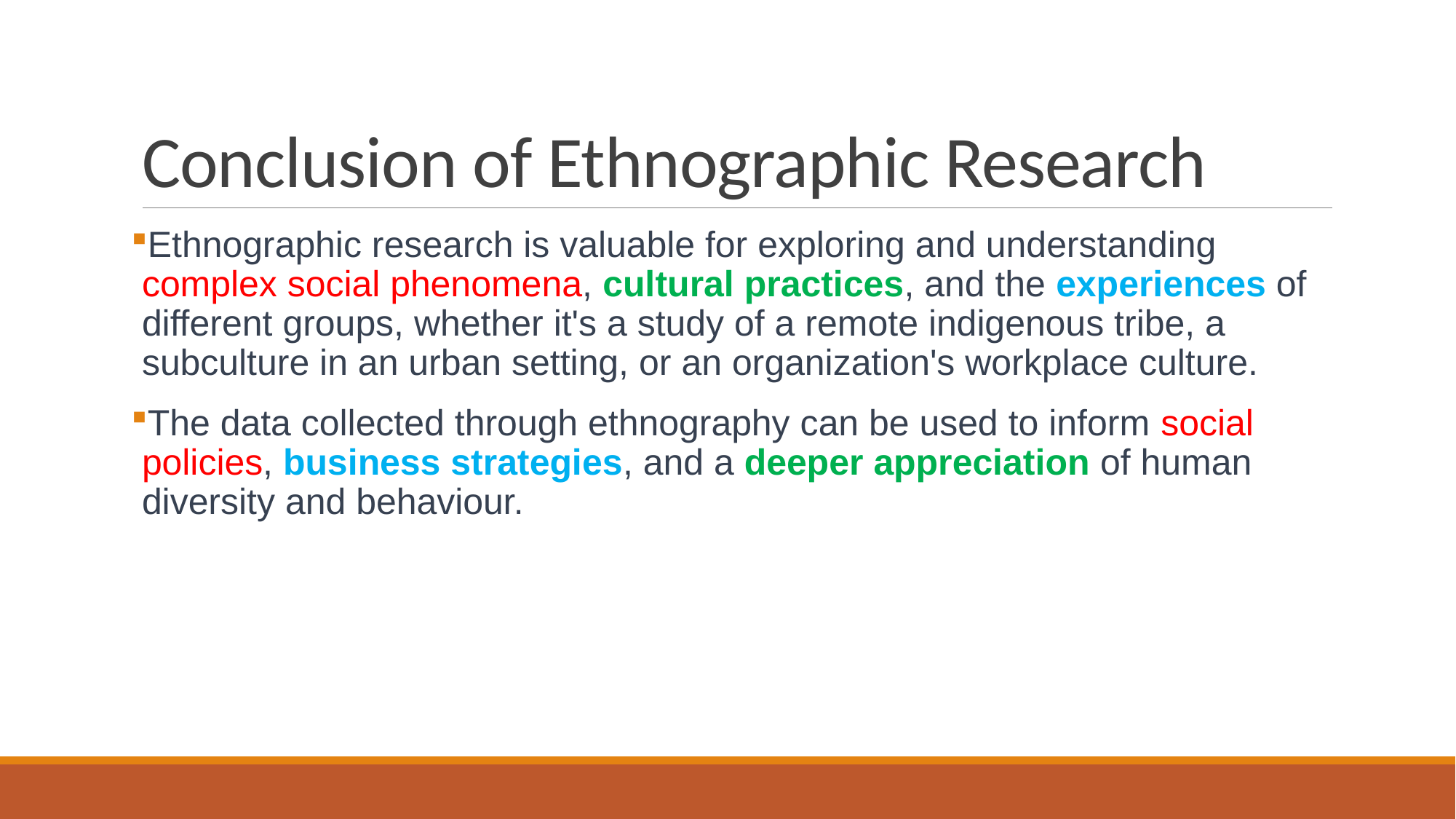

# Conclusion of Ethnographic Research
Ethnographic research is valuable for exploring and understanding complex social phenomena, cultural practices, and the experiences of different groups, whether it's a study of a remote indigenous tribe, a subculture in an urban setting, or an organization's workplace culture.
The data collected through ethnography can be used to inform social policies, business strategies, and a deeper appreciation of human diversity and behaviour.